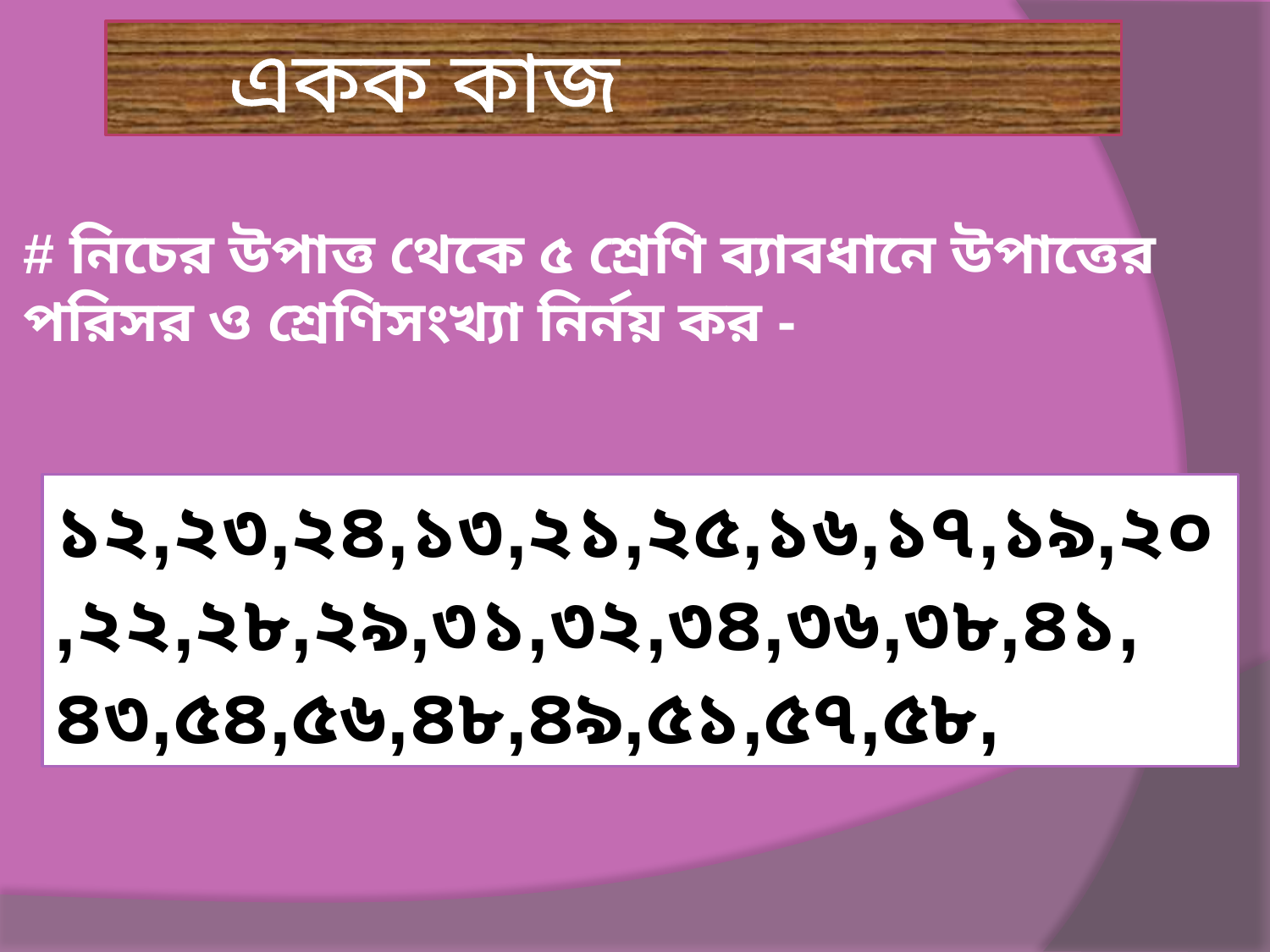

একক কাজ
# নিচের উপাত্ত থেকে ৫ শ্রেণি ব্যাবধানে উপাত্তের পরিসর ও শ্রেণিসংখ্যা নির্নয় কর -
১২,২৩,২৪,১৩,২১,২৫,১৬,১৭,১৯,২০,২২,২৮,২৯,৩১,৩২,৩৪,৩৬,৩৮,৪১, ৪৩,৫৪,৫৬,৪৮,৪৯,৫১,৫৭,৫৮,